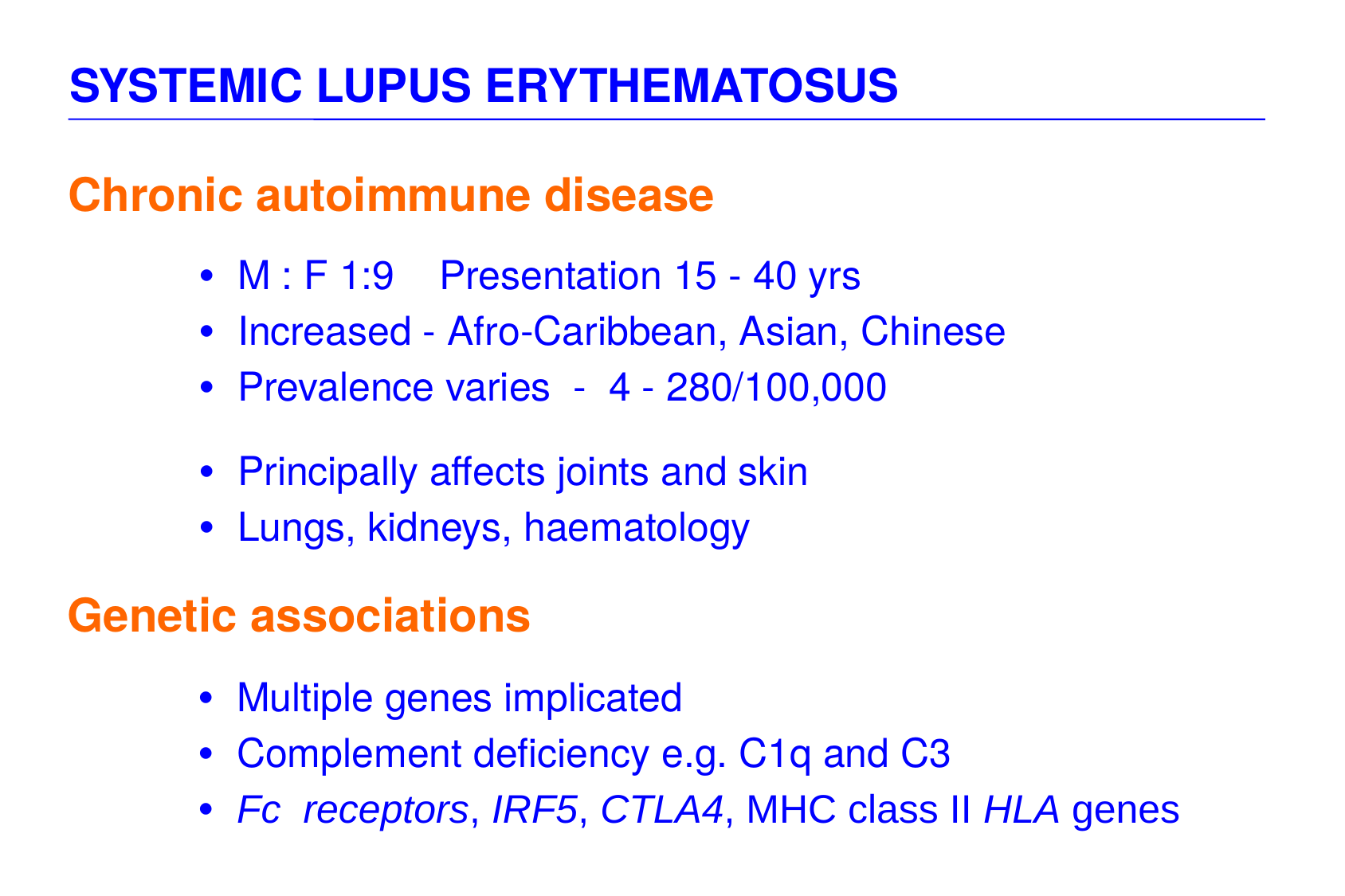

SYSTEMIC LUPUS ERYTHEMATOSUS

Chronic autoimmune disease

	 •  M : F 1:9    Presentation 15 - 40 yrs
	 •  Increased - Afro-Caribbean, Asian, Chinese
	 •  Prevalence varies  -  4 - 280/100,000

	 •  Principally affects joints and skin
	 •  Lungs, kidneys, haematology
Genetic associations

	 •  Multiple genes implicated
	 •  Complement deficiency e.g. C1q and C3
	 •  Fc  receptors, IRF5, CTLA4, MHC class II HLA genes